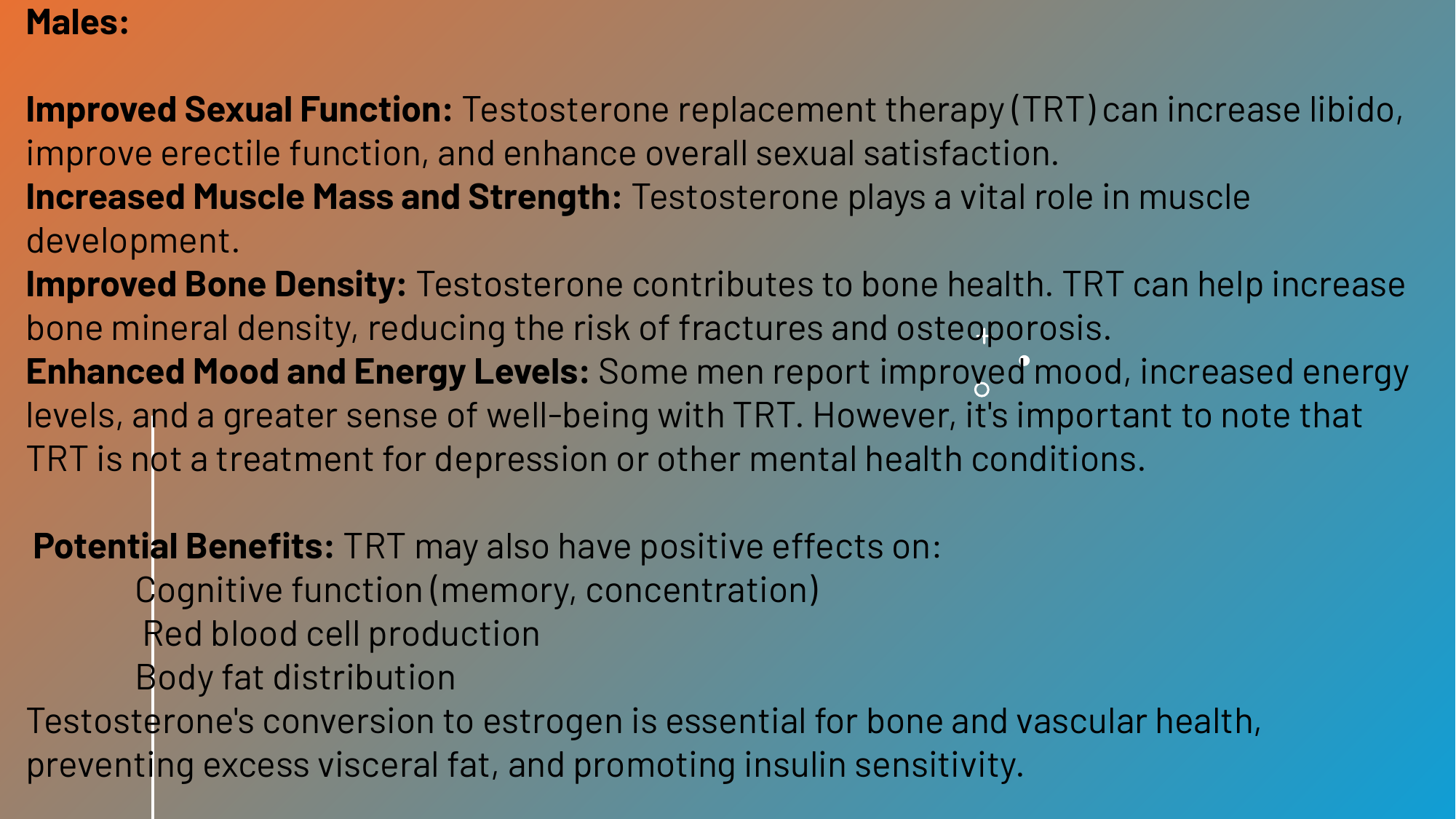

Males:

Improved Sexual Function: Testosterone replacement therapy (TRT) can increase libido, improve erectile function, and enhance overall sexual satisfaction.
Increased Muscle Mass and Strength: Testosterone plays a vital role in muscle development.
Improved Bone Density: Testosterone contributes to bone health. TRT can help increase bone mineral density, reducing the risk of fractures and osteoporosis.
Enhanced Mood and Energy Levels: Some men report improved mood, increased energy levels, and a greater sense of well-being with TRT. However, it's important to note that TRT is not a treatment for depression or other mental health conditions.

 Potential Benefits: TRT may also have positive effects on:
Cognitive function (memory, concentration)
 Red blood cell production
Body fat distribution
Testosterone's conversion to estrogen is essential for bone and vascular health, preventing excess visceral fat, and promoting insulin sensitivity.

#